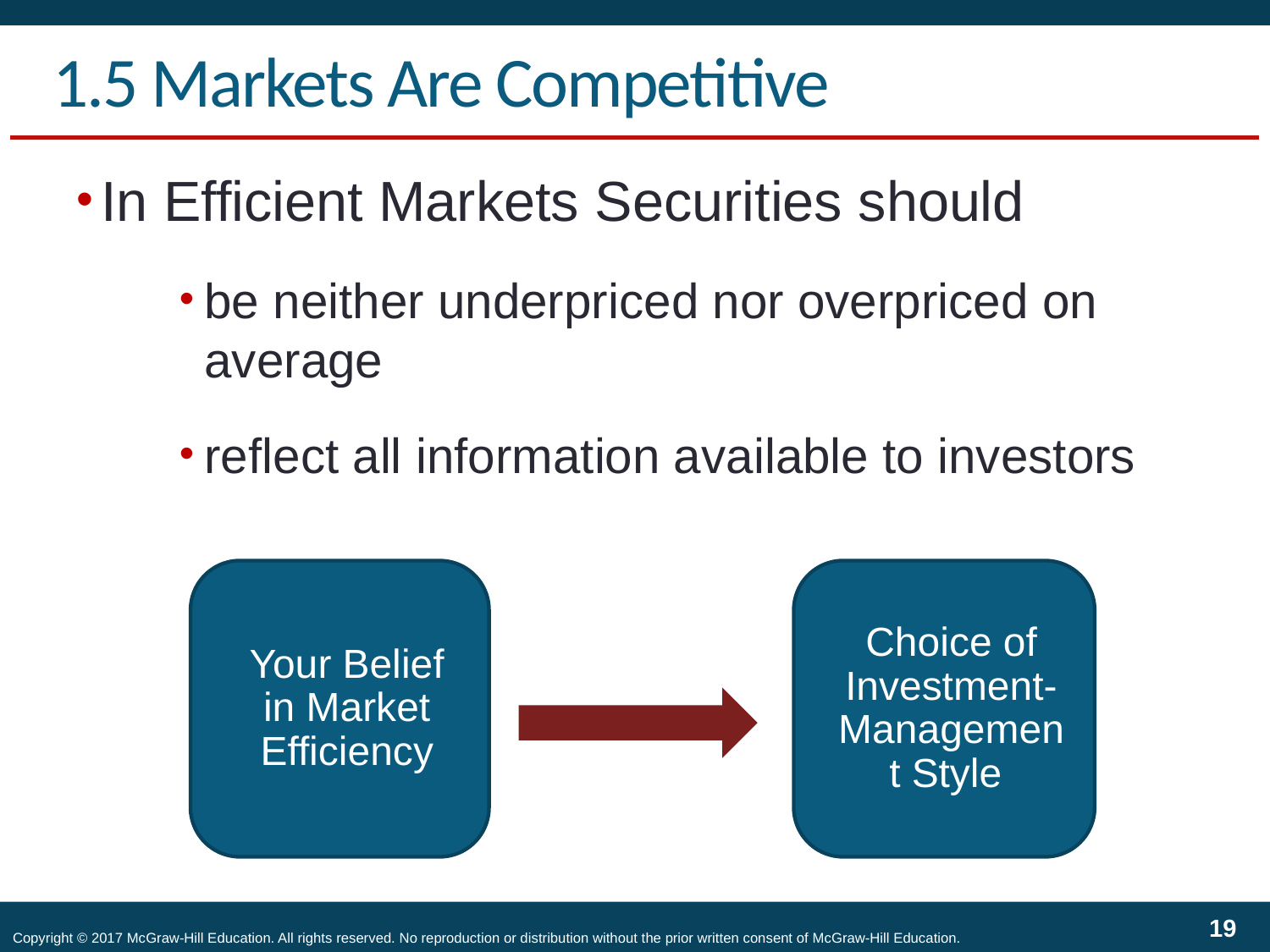

# 1.5 Markets Are Competitive
In Efficient Markets Securities should
be neither underpriced nor overpriced on average
reflect all information available to investors
Your Belief in Market Efficiency
Choice of Investment-Management Style